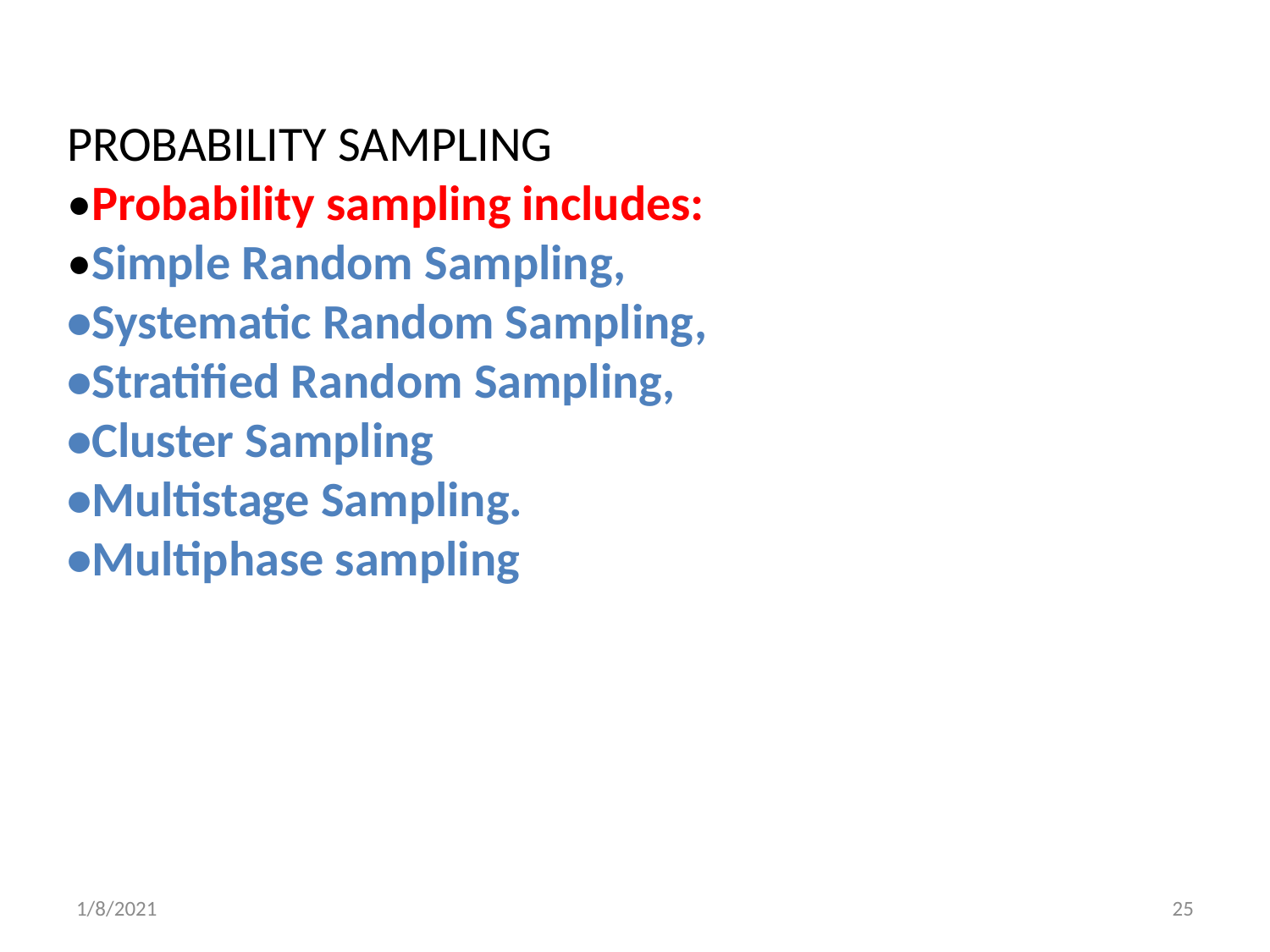

PROBABILITY SAMPLING
•Probability sampling includes:
•Simple Random Sampling,
•Systematic Random Sampling,
•Stratified Random Sampling,
•Cluster Sampling
•Multistage Sampling.
•Multiphase sampling
1/8/2021
25